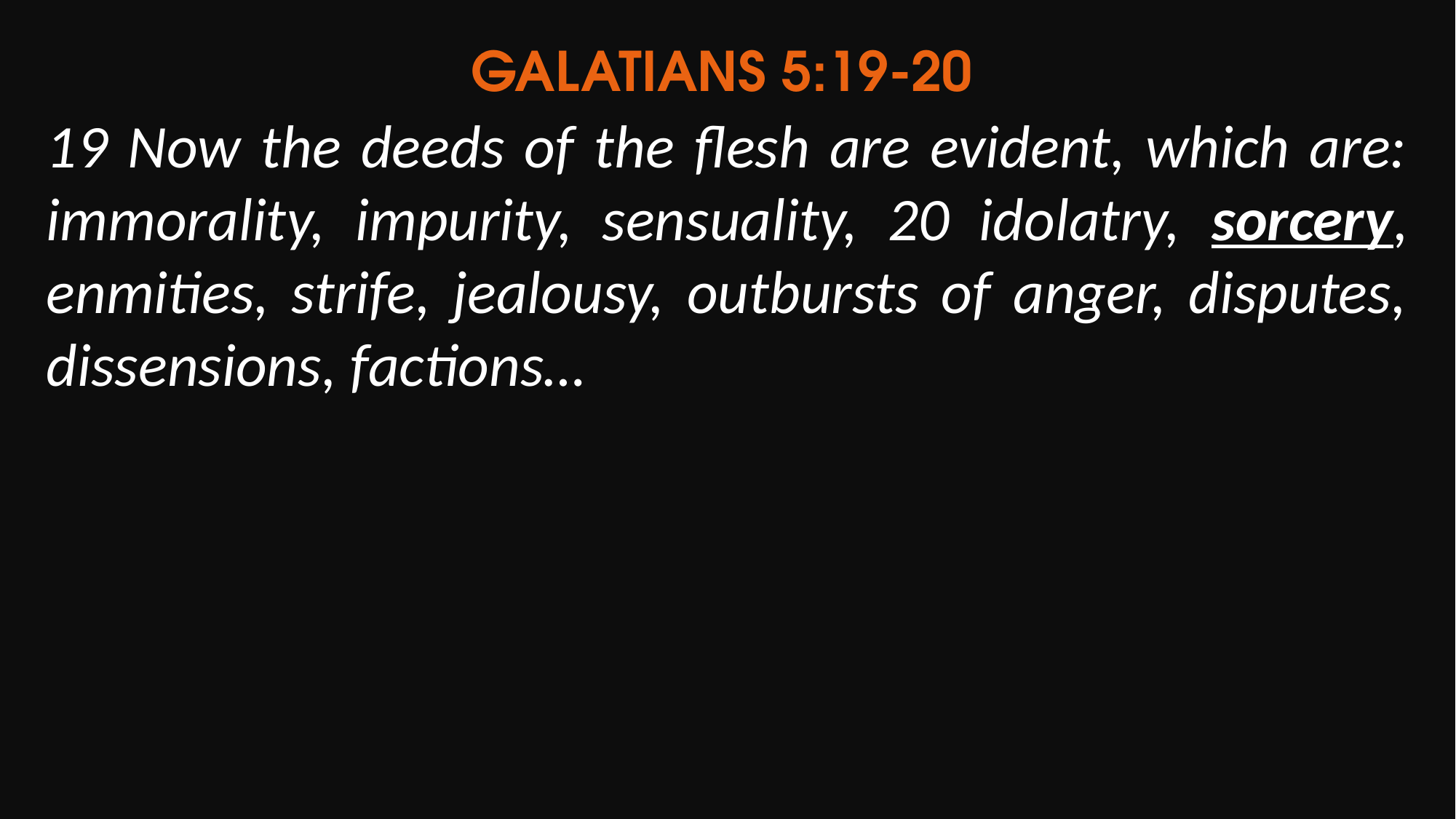

Galatians 5:19-20
19 Now the deeds of the flesh are evident, which are: immorality, impurity, sensuality, 20 idolatry, sorcery, enmities, strife, jealousy, outbursts of anger, disputes, dissensions, factions…